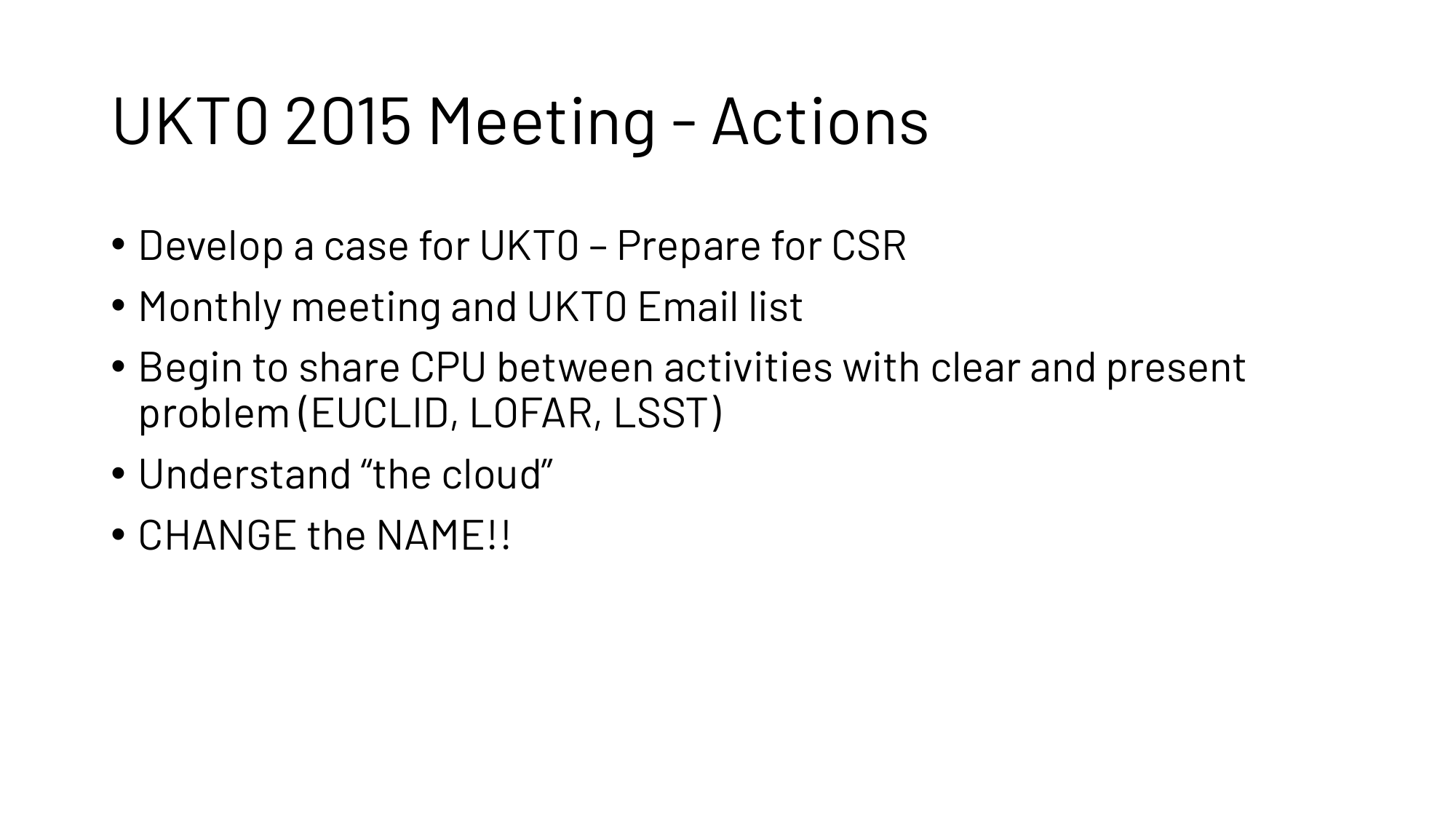

# UKT0 2015 Meeting - Actions
Develop a case for UKT0 – Prepare for CSR
Monthly meeting and UKT0 Email list
Begin to share CPU between activities with clear and present problem (EUCLID, LOFAR, LSST)
Understand “the cloud”
CHANGE the NAME!!